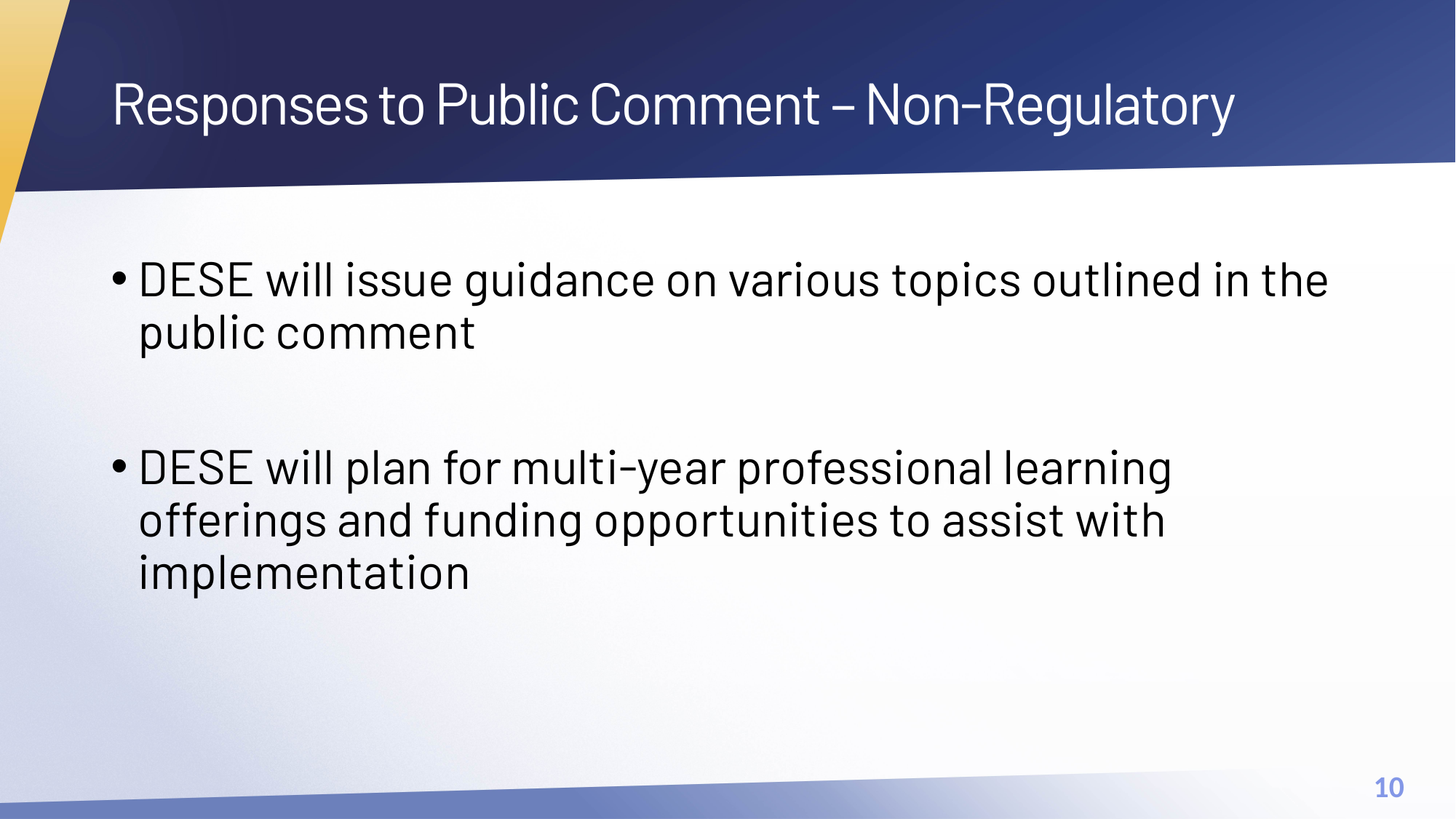

# Responses to Public Comment – Non-Regulatory
DESE will issue guidance on various topics outlined in the public comment

DESE will plan for multi-year professional learning offerings and funding opportunities to assist with implementation